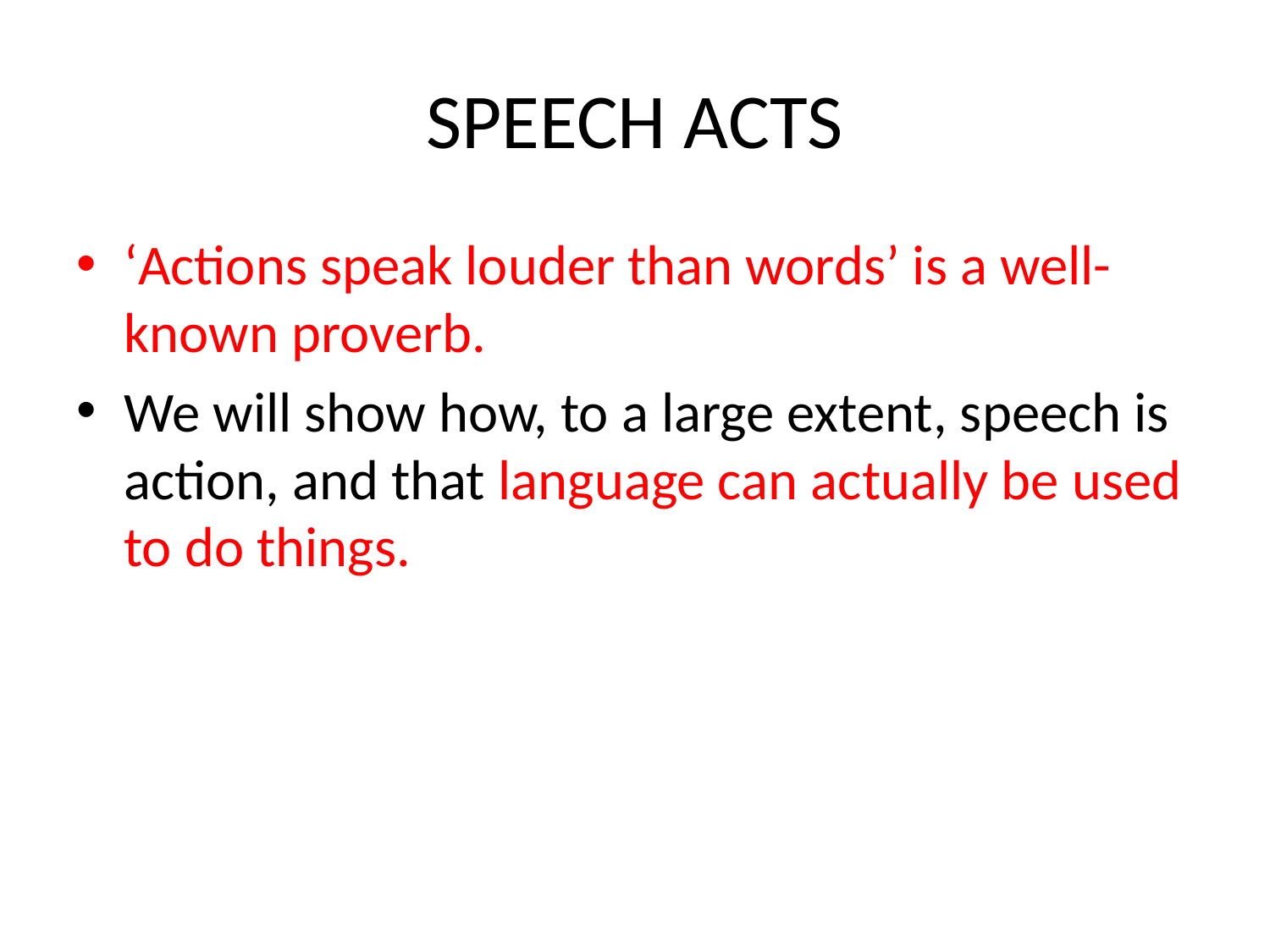

# SPEECH ACTS
‘Actions speak louder than words’ is a well-known proverb.
We will show how, to a large extent, speech is action, and that language can actually be used to do things.